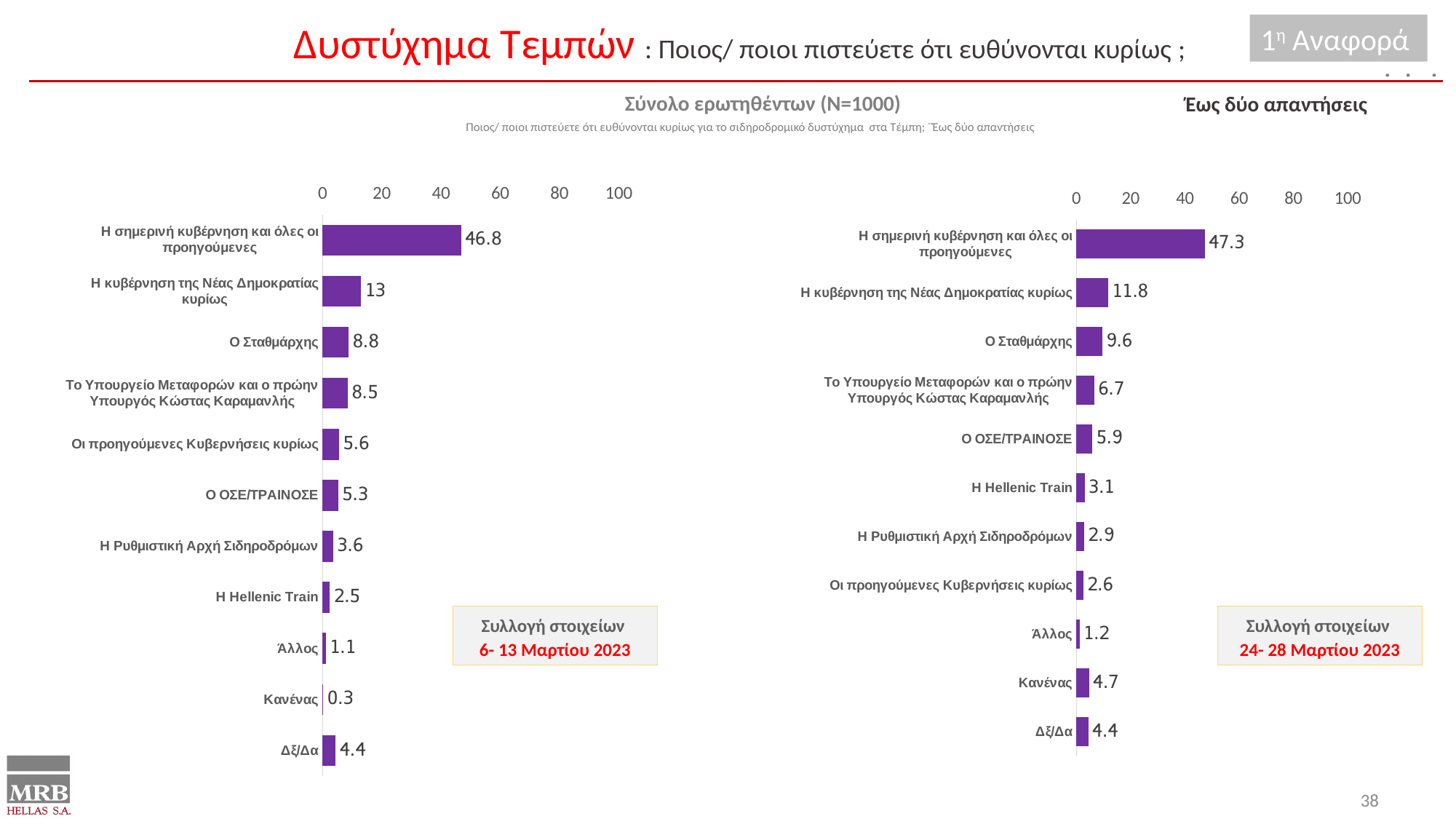

Δυστύχημα Τεμπών : Ποιος/ ποιοι πιστεύετε ότι ευθύνονται κυρίως ;
1η Αναφορά
Έως δύο απαντήσεις
Σύνολο ερωτηθέντων (Ν=1000)
Ποιος/ ποιοι πιστεύετε ότι ευθύνονται κυρίως για το σιδηροδρομικό δυστύχημα  στα Τέμπη; ¨Έως δύο απαντήσεις

### Chart

| Category | Series 1 |
|---|---|
| Η σημερινή κυβέρνηση και όλες οι προηγούμενες | 47.3 |
| Η κυβέρνηση της Νέας Δημοκρατίας κυρίως | 11.8 |
| Ο Σταθμάρχης | 9.6 |
| Το Υπουργείο Μεταφορών και ο πρώην Υπουργός Κώστας Καραμανλής | 6.7 |
| Ο ΟΣΕ/ΤΡΑΙΝΟΣΕ | 5.9 |
| Η Hellenic Train | 3.1 |
| Η Ρυθμιστική Αρχή Σιδηροδρόμων | 2.9 |
| Οι προηγούμενες Κυβερνήσεις κυρίως | 2.6 |
| Άλλος | 1.2 |
| Κανένας | 4.7 |
| Δξ/Δα | 4.4 |

### Chart

| Category | Series 1 |
|---|---|
| Η σημερινή κυβέρνηση και όλες οι προηγούμενες | 46.8 |
| Η κυβέρνηση της Νέας Δημοκρατίας κυρίως | 13.0 |
| Ο Σταθμάρχης | 8.8 |
| Το Υπουργείο Μεταφορών και ο πρώην Υπουργός Κώστας Καραμανλής | 8.5 |
| Οι προηγούμενες Κυβερνήσεις κυρίως | 5.6 |
| Ο ΟΣΕ/ΤΡΑΙΝΟΣΕ | 5.3 |
| Η Ρυθμιστική Αρχή Σιδηροδρόμων | 3.6 |
| Η Hellenic Train | 2.5 |
| Άλλος | 1.1 |
| Κανένας | 0.3 |
| Δξ/Δα | 4.4 |
Συλλογή στοιχείων
6- 13 Μαρτίου 2023
Συλλογή στοιχείων
24- 28 Μαρτίου 2023
38